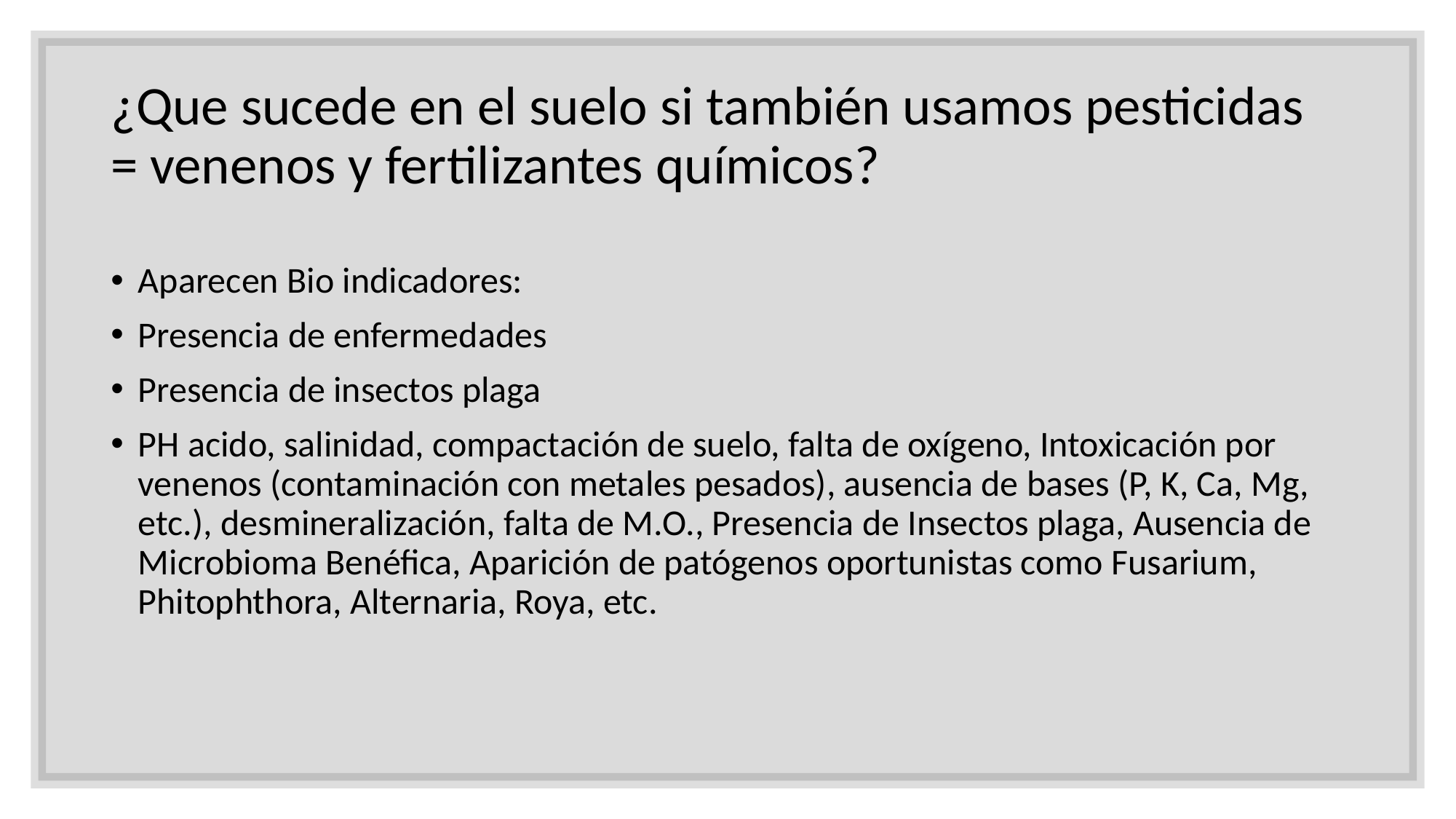

¿Que sucede en el suelo si también usamos pesticidas = venenos y fertilizantes químicos?

Aparecen Bio indicadores:
Presencia de enfermedades
Presencia de insectos plaga
PH acido, salinidad, compactación de suelo, falta de oxígeno, Intoxicación por venenos (contaminación con metales pesados), ausencia de bases (P, K, Ca, Mg, etc.), desmineralización, falta de M.O., Presencia de Insectos plaga, Ausencia de Microbioma Benéfica, Aparición de patógenos oportunistas como Fusarium, Phitophthora, Alternaria, Roya, etc.